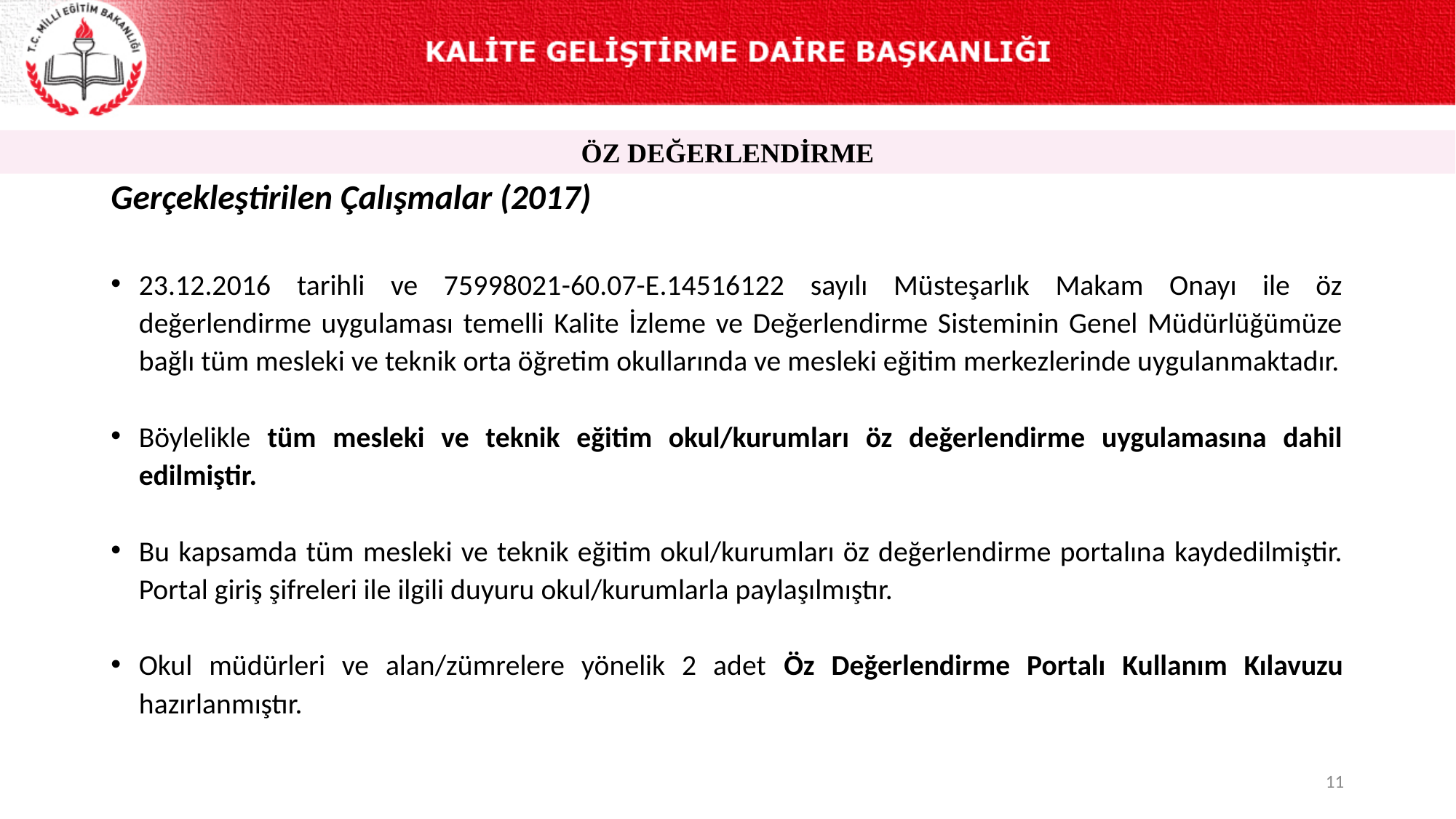

ÖZ DEĞERLENDİRME
Gerçekleştirilen Çalışmalar (2017)

23.12.2016 tarihli ve 75998021-60.07-E.14516122 sayılı Müsteşarlık Makam Onayı ile öz değerlendirme uygulaması temelli Kalite İzleme ve Değerlendirme Sisteminin Genel Müdürlüğümüze bağlı tüm mesleki ve teknik orta öğretim okullarında ve mesleki eğitim merkezlerinde uygulanmaktadır.

Böylelikle tüm mesleki ve teknik eğitim okul/kurumları öz değerlendirme uygulamasına dahil edilmiştir.

Bu kapsamda tüm mesleki ve teknik eğitim okul/kurumları öz değerlendirme portalına kaydedilmiştir. Portal giriş şifreleri ile ilgili duyuru okul/kurumlarla paylaşılmıştır.

Okul müdürleri ve alan/zümrelere yönelik 2 adet Öz Değerlendirme Portalı Kullanım Kılavuzu hazırlanmıştır.

11